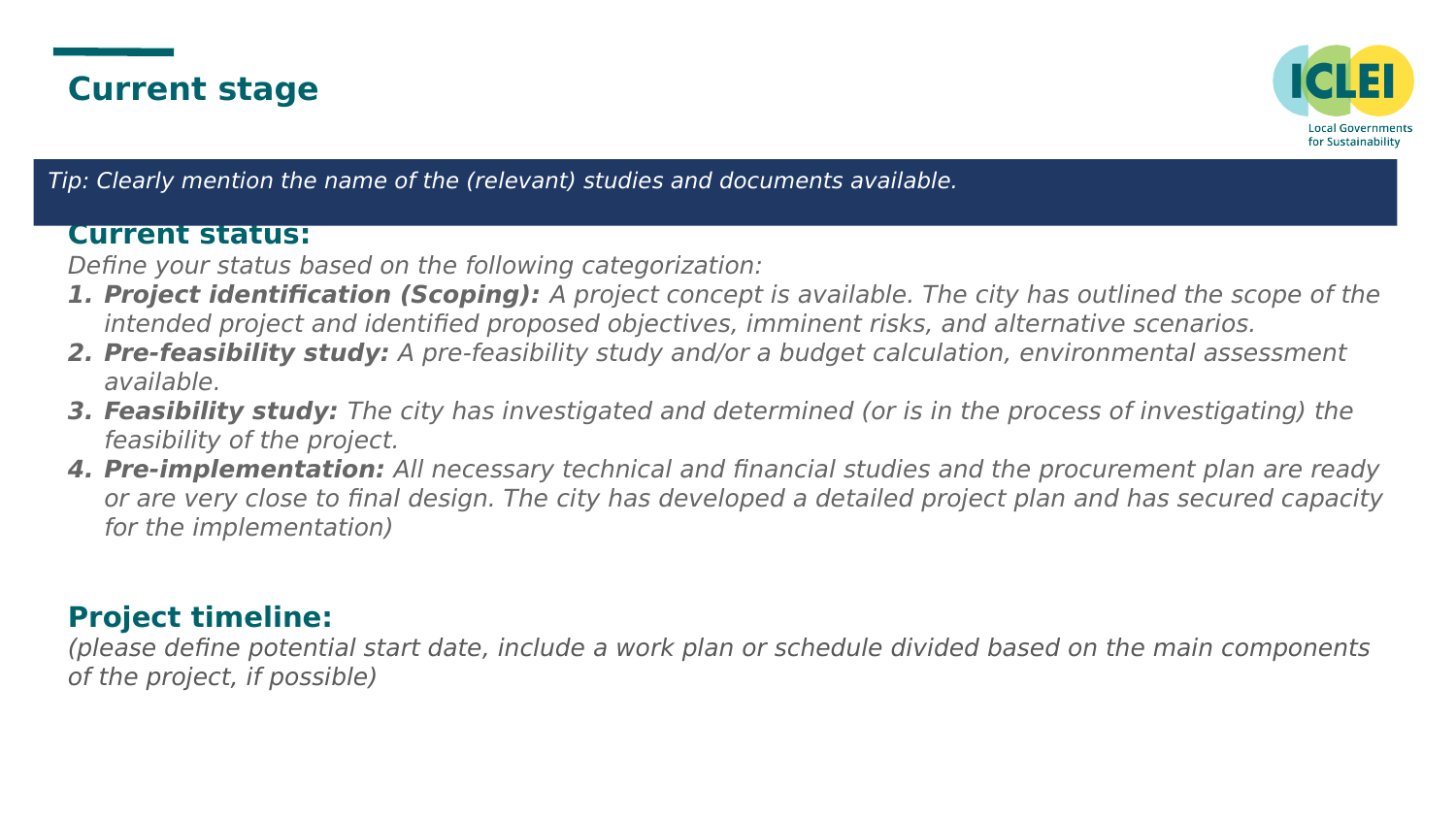

Current stage
Tip: Clearly mention the name of the (relevant) studies and documents available.

Current status:
Define your status based on the following categorization:
Project identification (Scoping): A project concept is available. The city has outlined the scope of the intended project and identified proposed objectives, imminent risks, and alternative scenarios.
Pre-feasibility study: A pre-feasibility study and/or a budget calculation, environmental assessment available.
Feasibility study: The city has investigated and determined (or is in the process of investigating) the feasibility of the project.
Pre-implementation: All necessary technical and financial studies and the procurement plan are ready or are very close to final design. The city has developed a detailed project plan and has secured capacity for the implementation)

Project timeline:
(please define potential start date, include a work plan or schedule divided based on the main components of the project, if possible)